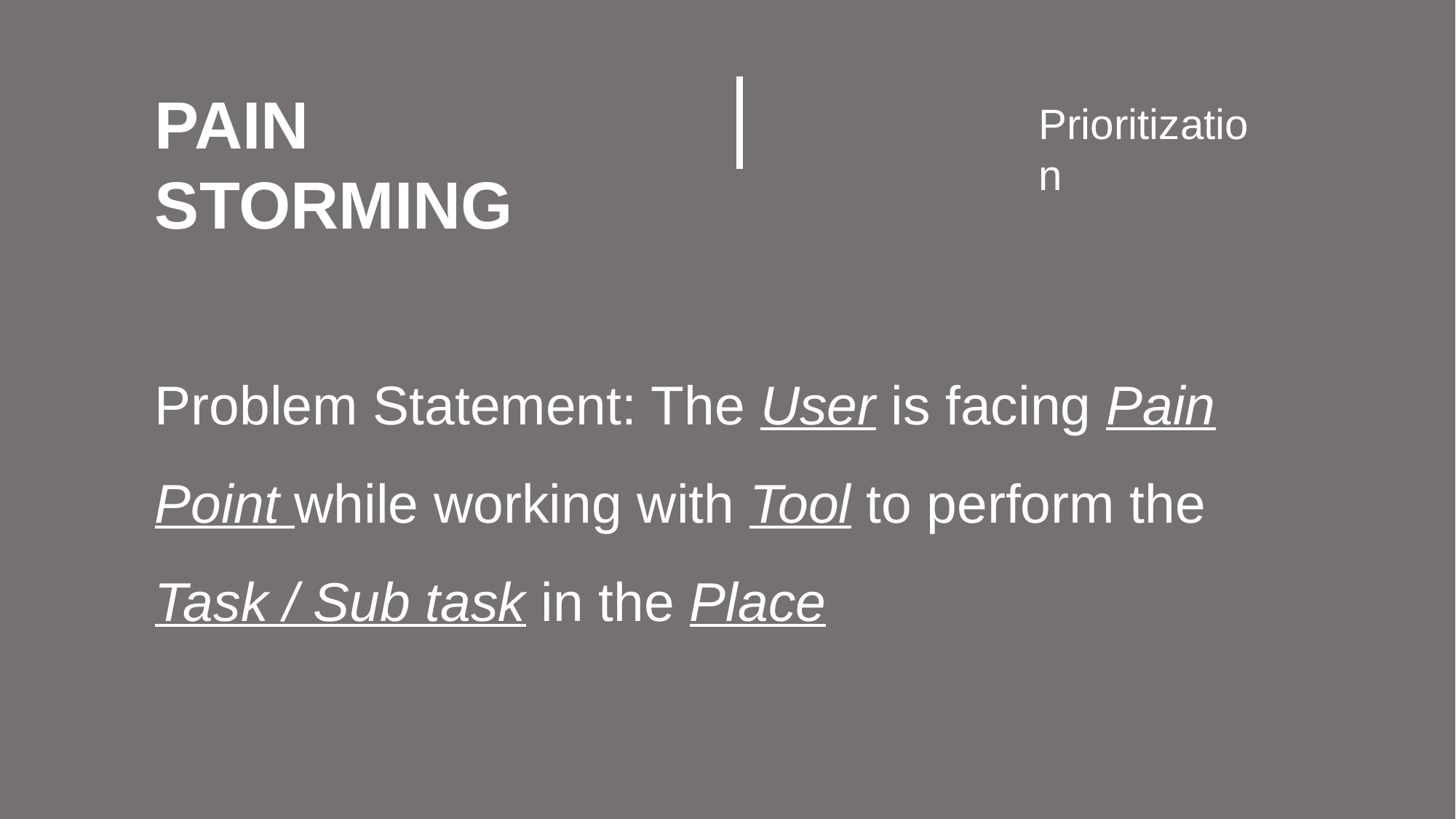

PAIN STORMING
Prioritization
Problem Statement: The User is facing Pain Point while working with Tool to perform the Task / Sub task in the Place